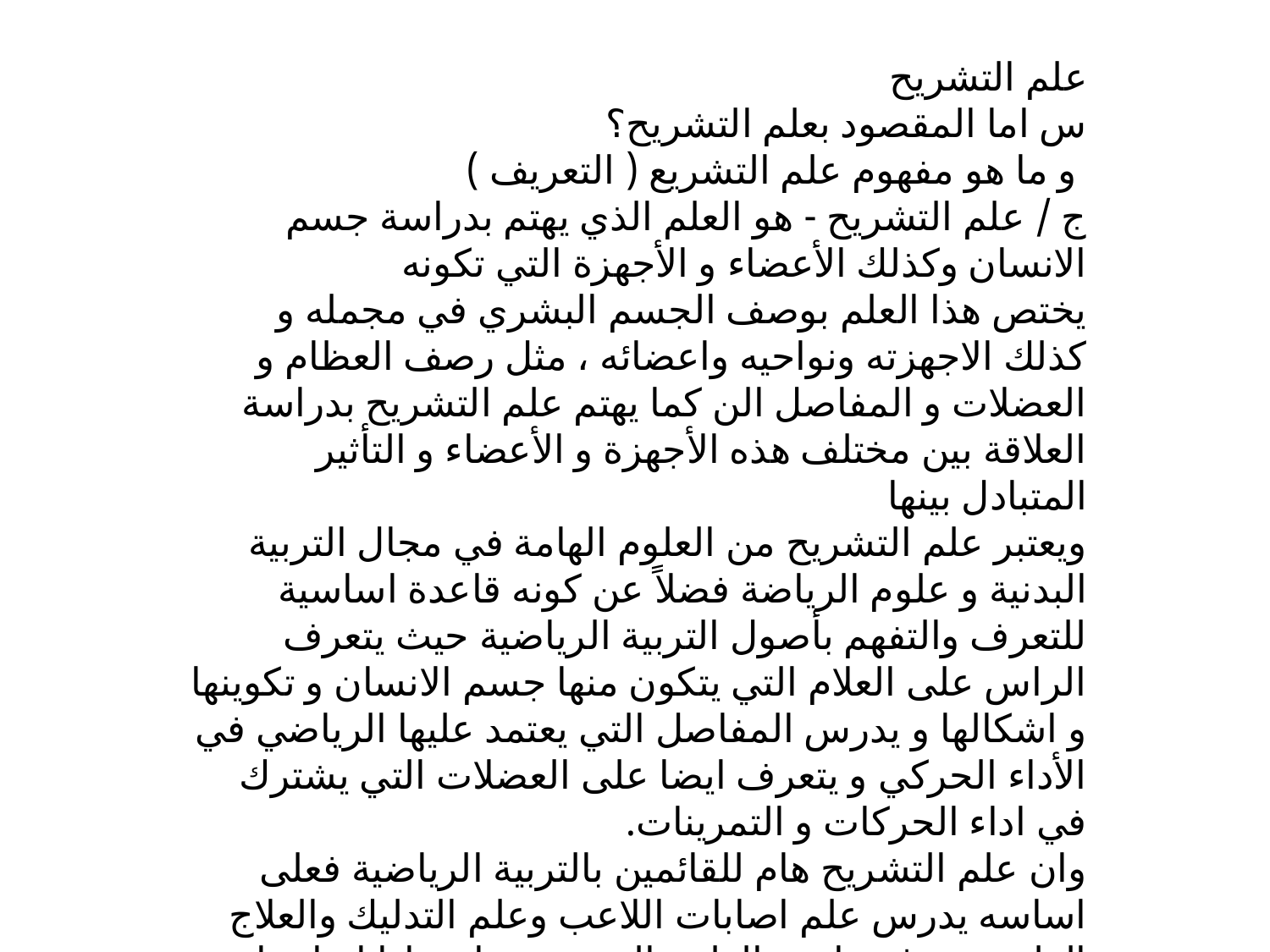

علم التشريح
س اما المقصود بعلم التشريح؟
 و ما هو مفهوم علم التشريع ( التعريف )
ج / علم التشريح - هو العلم الذي يهتم بدراسة جسم الانسان وكذلك الأعضاء و الأجهزة التي تكونه
يختص هذا العلم بوصف الجسم البشري في مجمله و كذلك الاجهزته ونواحيه واعضائه ، مثل رصف العظام و العضلات و المفاصل الن كما يهتم علم التشريح بدراسة العلاقة بين مختلف هذه الأجهزة و الأعضاء و التأثير المتبادل بينها
ويعتبر علم التشريح من العلوم الهامة في مجال التربية البدنية و علوم الرياضة فضلاً عن كونه قاعدة اساسية للتعرف والتفهم بأصول التربية الرياضية حيث يتعرف الراس على العلام التي يتكون منها جسم الانسان و تكوينها و اشكالها و يدرس المفاصل التي يعتمد عليها الرياضي في الأداء الحركي و يتعرف ايضا على العضلات التي يشترك في اداء الحركات و التمرينات.
وان علم التشريح هام للقائمين بالتربية الرياضية فعلى اساسه يدرس علم اصابات اللاعب وعلم التدليك والعلاج الطبيعي و غيرها من العلوم التي تعتمد اعتمادا اساسيا على دراسة علم